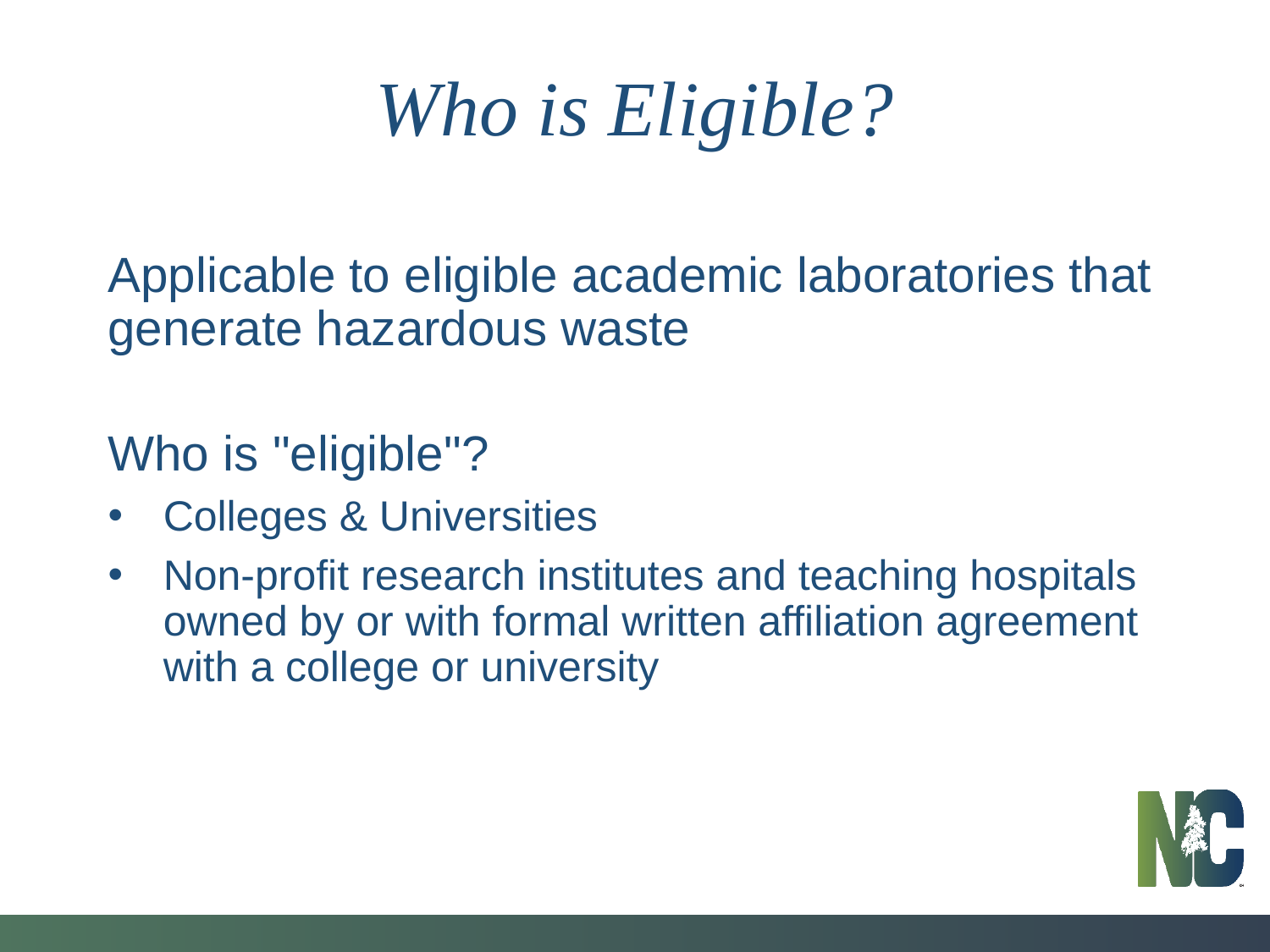

# Who is Eligible?
Applicable to eligible academic laboratories that generate hazardous waste

Who is "eligible"?
Colleges & Universities
Non-profit research institutes and teaching hospitals owned by or with formal written affiliation agreement with a college or university